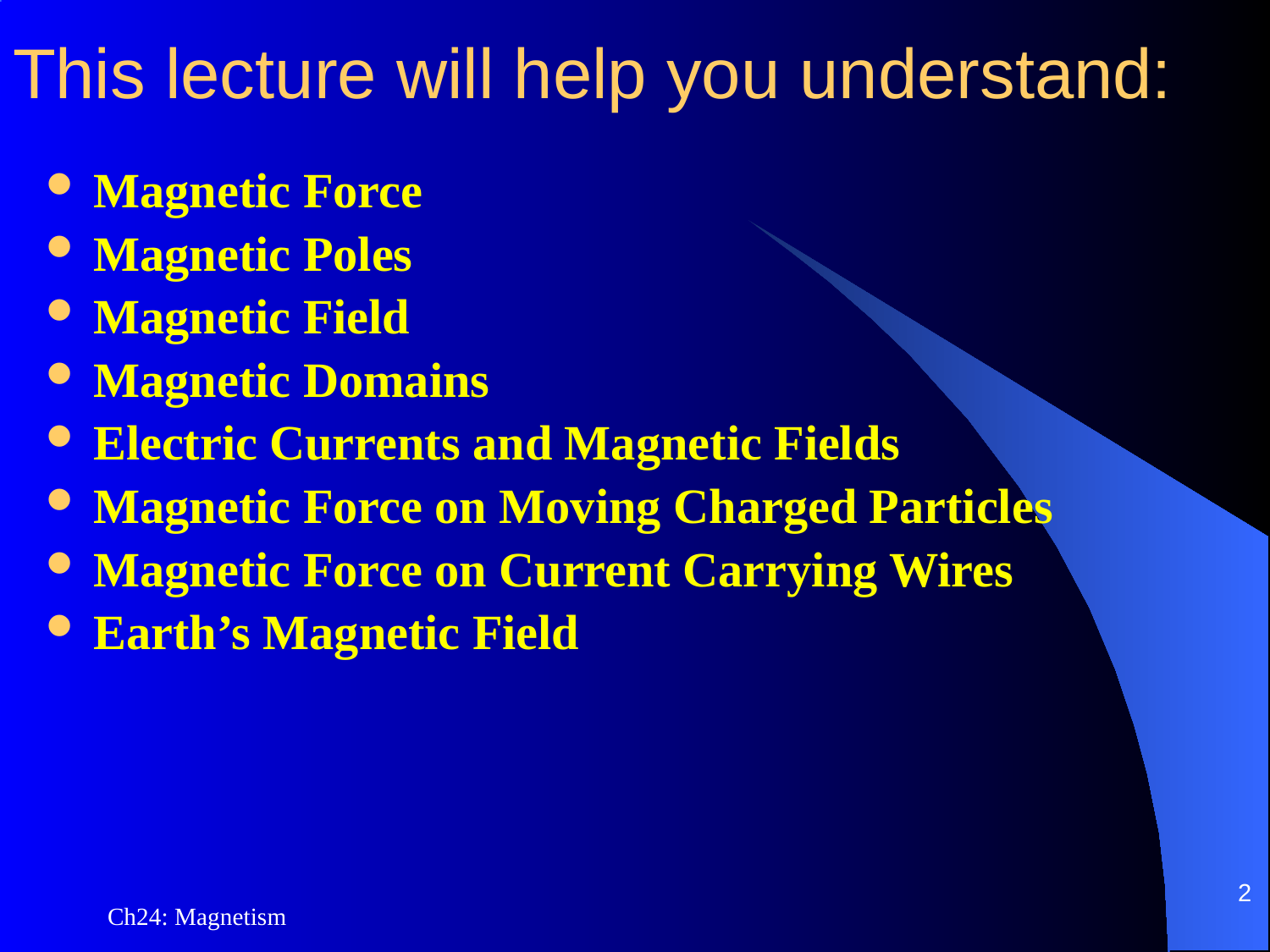

This lecture will help you understand:
Magnetic Force
Magnetic Poles
Magnetic Field
Magnetic Domains
Electric Currents and Magnetic Fields
Magnetic Force on Moving Charged Particles
Magnetic Force on Current Carrying Wires
Earth’s Magnetic Field
2
Ch24: Magnetism